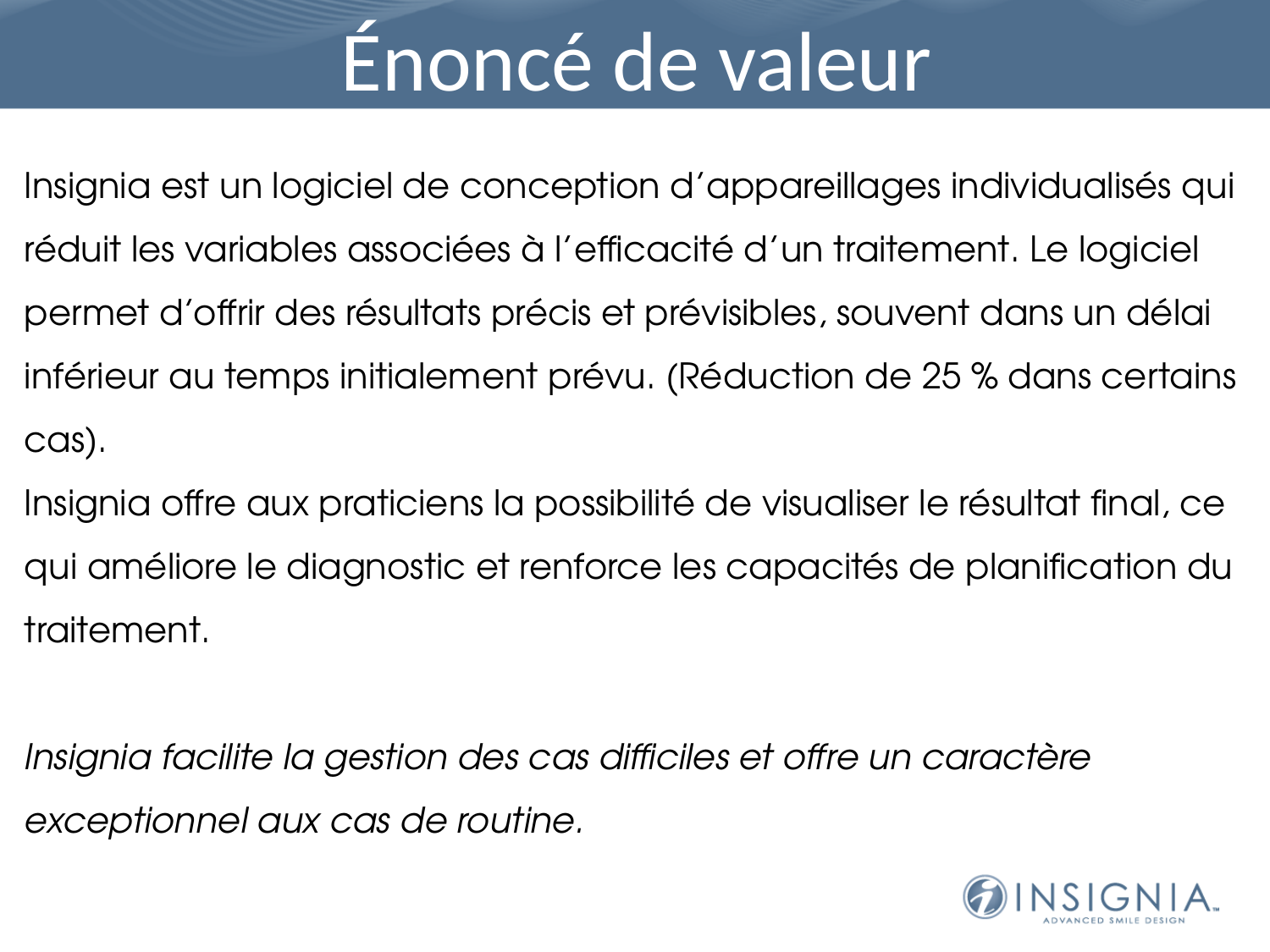

# Énoncé de valeur
Insignia est un logiciel de conception d’appareillages individualisés qui réduit les variables associées à l’efficacité d’un traitement. Le logiciel permet d’offrir des résultats précis et prévisibles, souvent dans un délai inférieur au temps initialement prévu. (Réduction de 25 % dans certains cas).
Insignia offre aux praticiens la possibilité de visualiser le résultat final, ce qui améliore le diagnostic et renforce les capacités de planification du traitement.

Insignia facilite la gestion des cas difficiles et offre un caractère exceptionnel aux cas de routine.